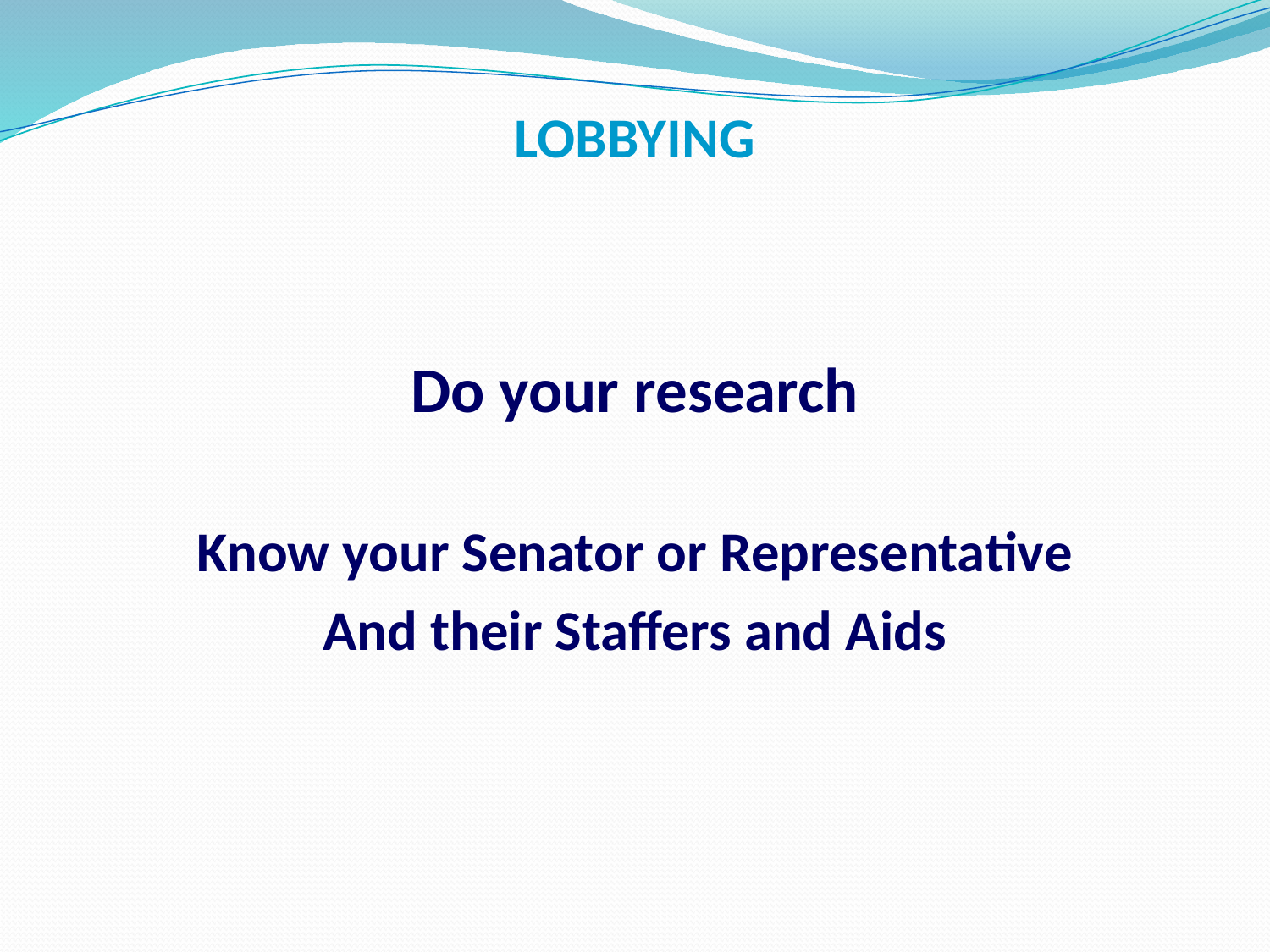

# LOBBYING

Do your research

Know your Senator or Representative
And their Staffers and Aids